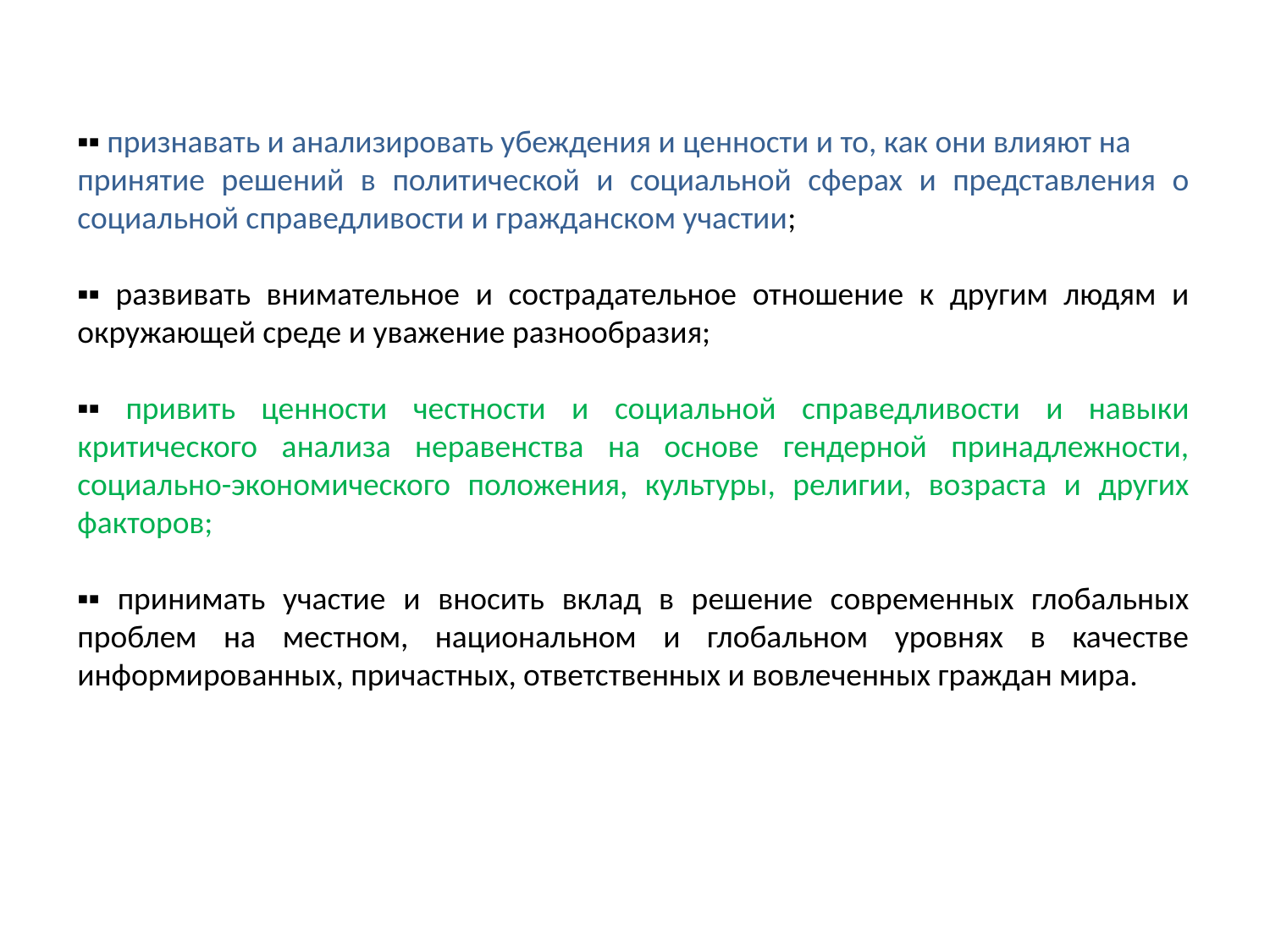

▪▪ признавать и анализировать убеждения и ценности и то, как они влияют на
принятие решений в политической и социальной сферах и представления о социальной справедливости и гражданском участии;

▪▪ развивать внимательное и сострадательное отношение к другим людям и окружающей среде и уважение разнообразия;

▪▪ привить ценности честности и социальной справедливости и навыки критического анализа неравенства на основе гендерной принадлежности, социально-экономического положения, культуры, религии, возраста и других факторов;

▪▪ принимать участие и вносить вклад в решение современных глобальных проблем на местном, национальном и глобальном уровнях в качестве информированных, причастных, ответственных и вовлеченных граждан мира.